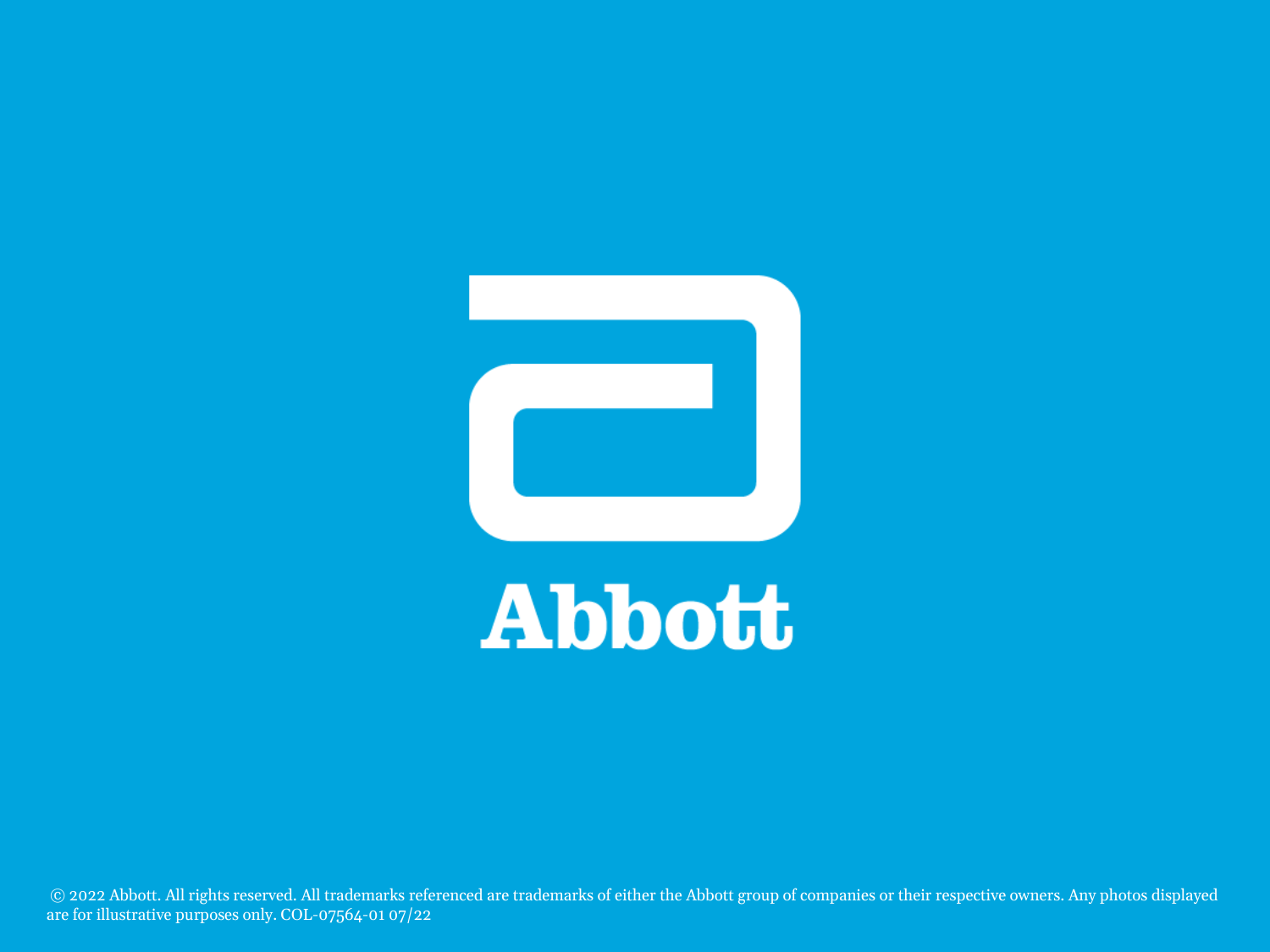

© 2022 Abbott. All rights reserved. All trademarks referenced are trademarks of either the Abbott group of companies or their respective owners. Any photos displayed are for illustrative purposes only. COL-07564-01 07/22